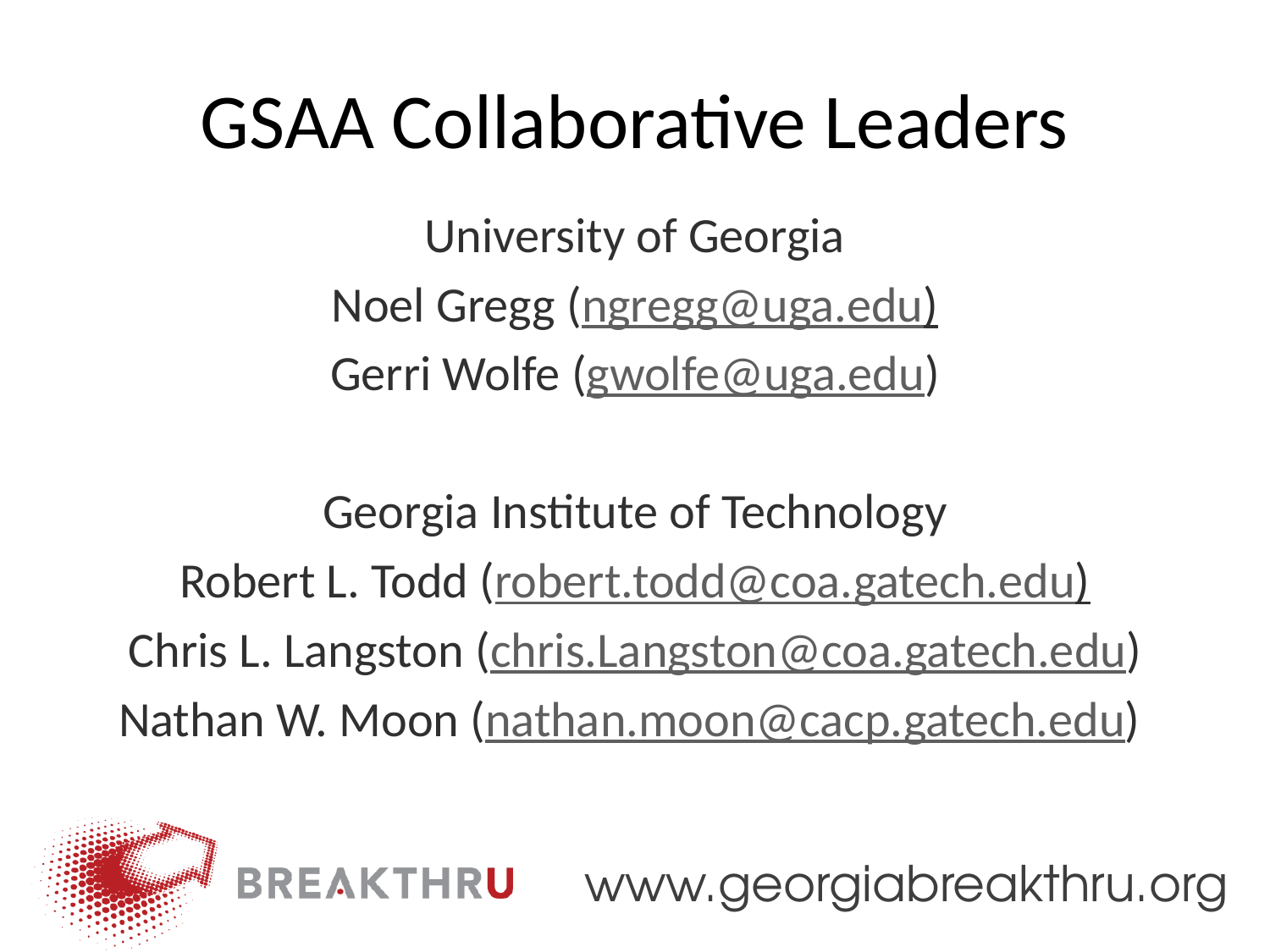

# GSAA Collaborative Leaders
University of Georgia
Noel Gregg (ngregg@uga.edu)
Gerri Wolfe (gwolfe@uga.edu)

Georgia Institute of Technology
Robert L. Todd (robert.todd@coa.gatech.edu)
Chris L. Langston (chris.Langston@coa.gatech.edu)
Nathan W. Moon (nathan.moon@cacp.gatech.edu)

www.georgiabreakthru.org